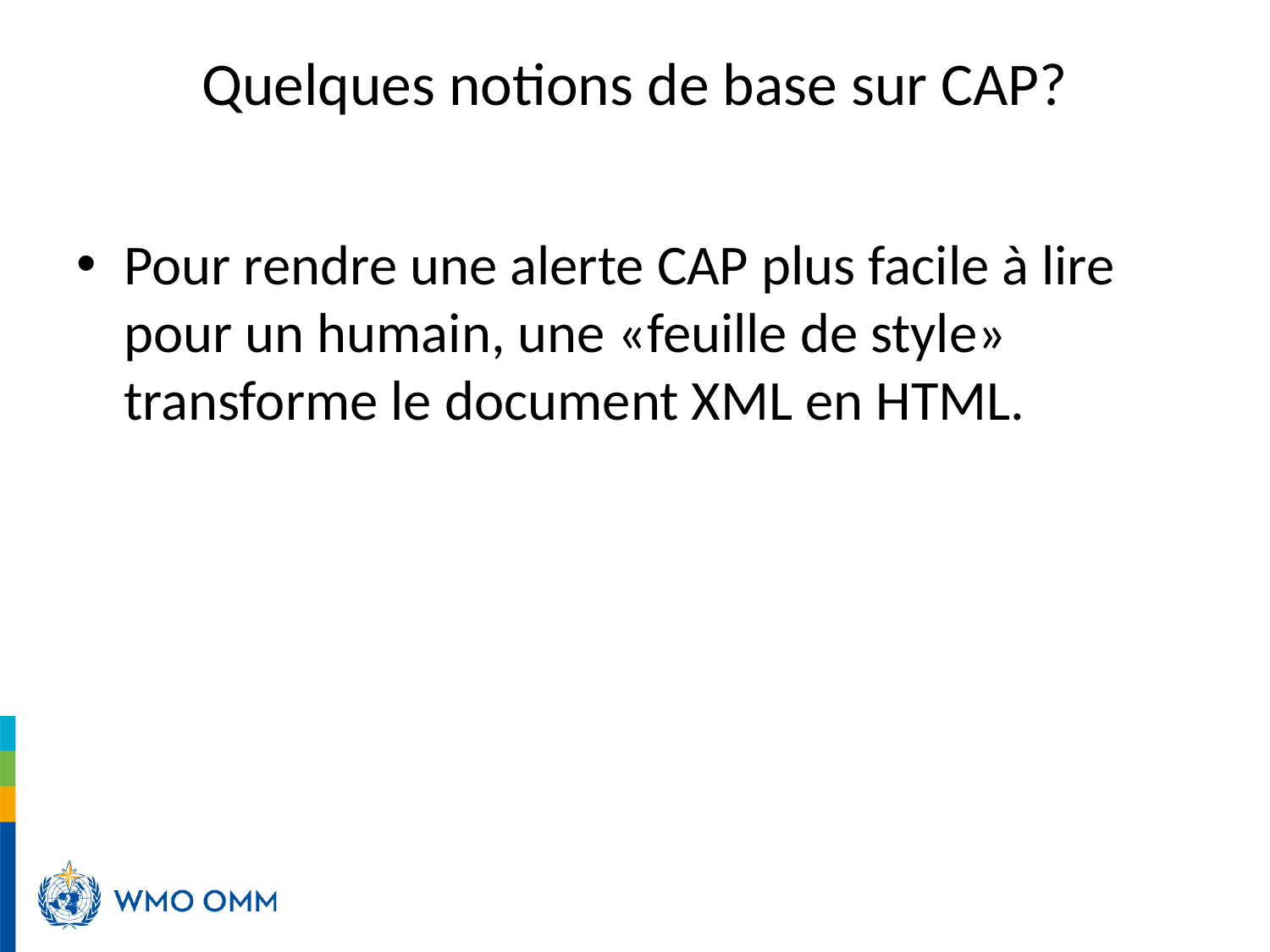

# Quelques notions de base sur CAP?
Pour rendre une alerte CAP plus facile à lire pour un humain, une «feuille de style» transforme le document XML en HTML.